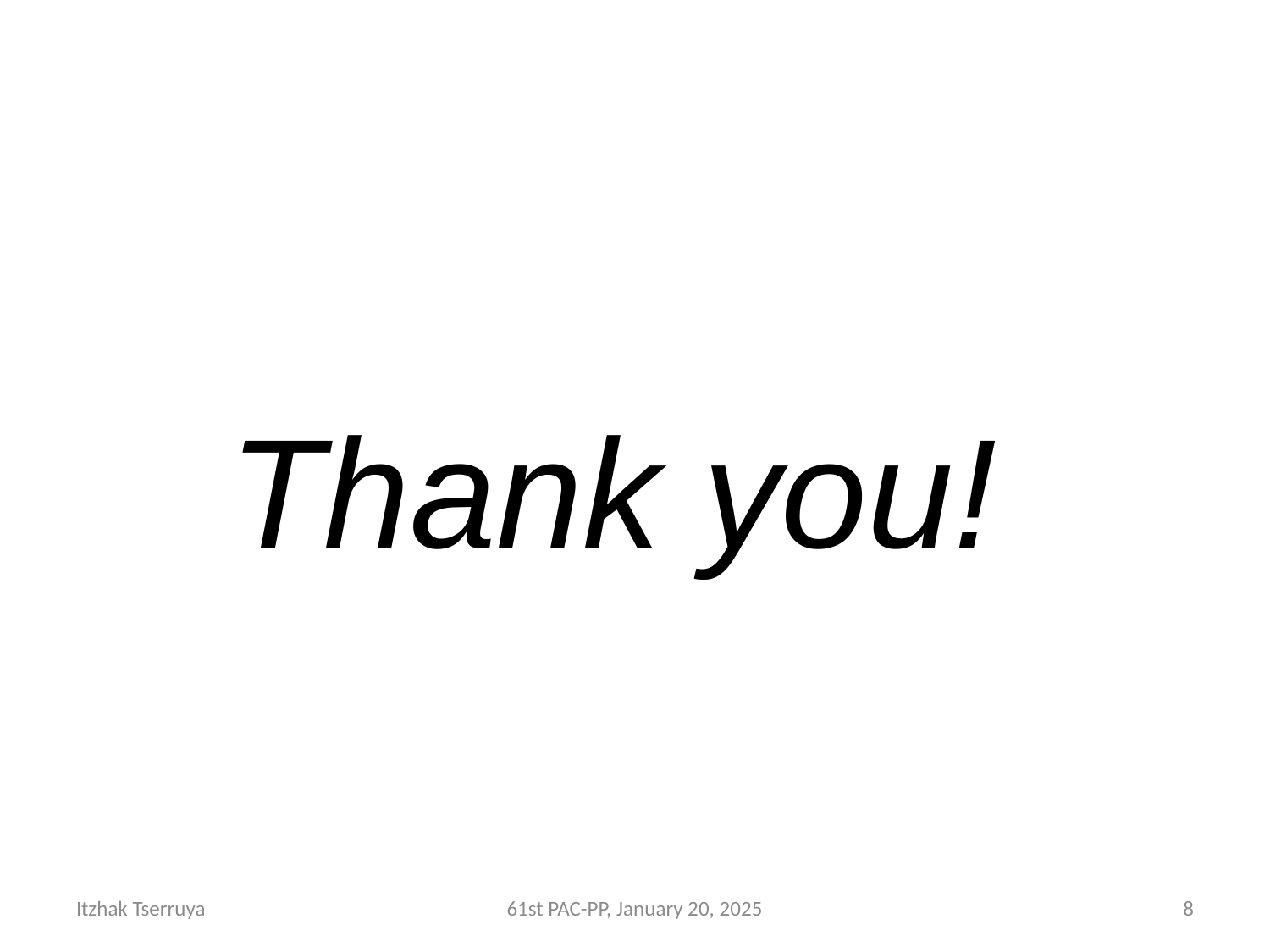

#
Thank you!

Itzhak Tserruya
61st PAC-PP, January 20, 2025
8